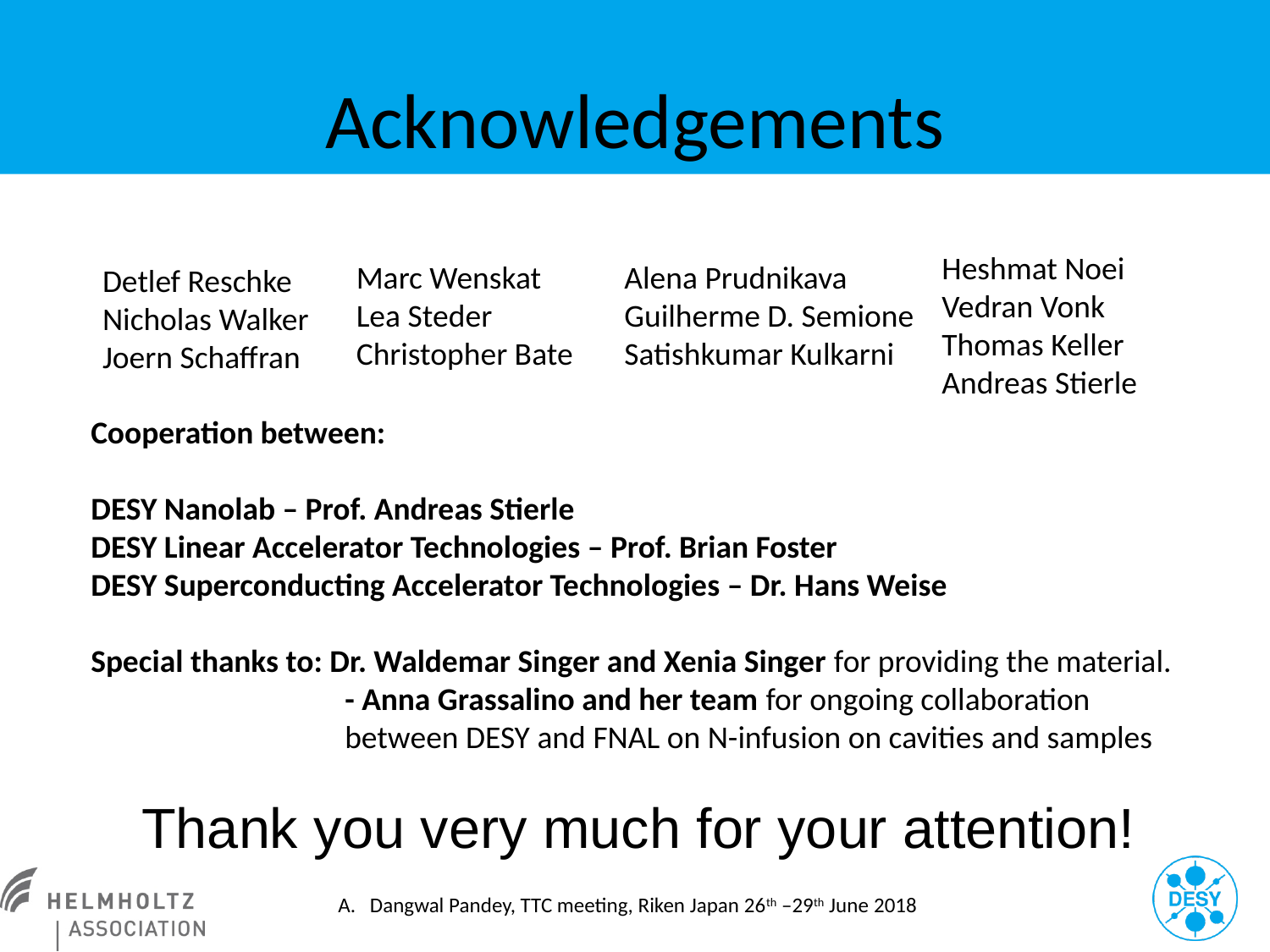

# Acknowledgements

Detlef Reschke
Nicholas Walker
Joern Schaffran

Heshmat Noei
Vedran Vonk
Thomas Keller
Andreas Stierle
Marc Wenskat
Lea Steder
Christopher Bate
Alena Prudnikava
Guilherme D. Semione
Satishkumar Kulkarni
Cooperation between:

DESY Nanolab – Prof. Andreas Stierle
DESY Linear Accelerator Technologies – Prof. Brian Foster
DESY Superconducting Accelerator Technologies – Dr. Hans Weise

Special thanks to: Dr. Waldemar Singer and Xenia Singer for providing the material.
		- Anna Grassalino and her team for ongoing collaboration
		between DESY and FNAL on N-infusion on cavities and samples
Thank you very much for your attention!